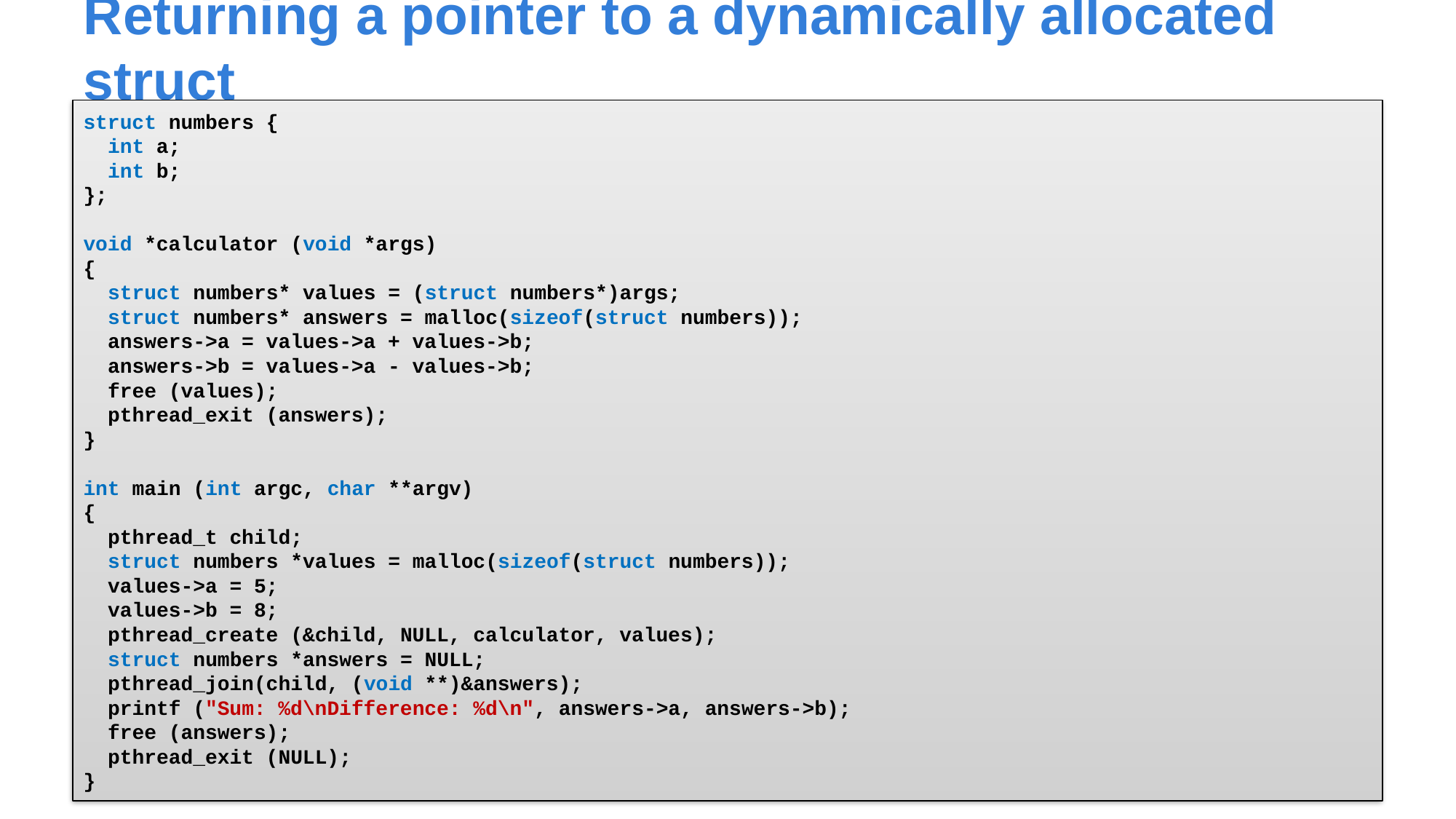

# Returning a pointer to a dynamically allocated struct
struct numbers {
  int a;
  int b;
};

void *calculator (void *args)
{
  struct numbers* values = (struct numbers*)args;
  struct numbers* answers = malloc(sizeof(struct numbers));
  answers->a = values->a + values->b;
  answers->b = values->a - values->b;
  free (values);
  pthread_exit (answers);
}

int main (int argc, char **argv)
{
  pthread_t child;
  struct numbers *values = malloc(sizeof(struct numbers));
  values->a = 5;
  values->b = 8;
  pthread_create (&child, NULL, calculator, values);
  struct numbers *answers = NULL;
  pthread_join(child, (void **)&answers);
  printf ("Sum: %d\nDifference: %d\n", answers->a, answers->b);
  free (answers);
  pthread_exit (NULL);
}